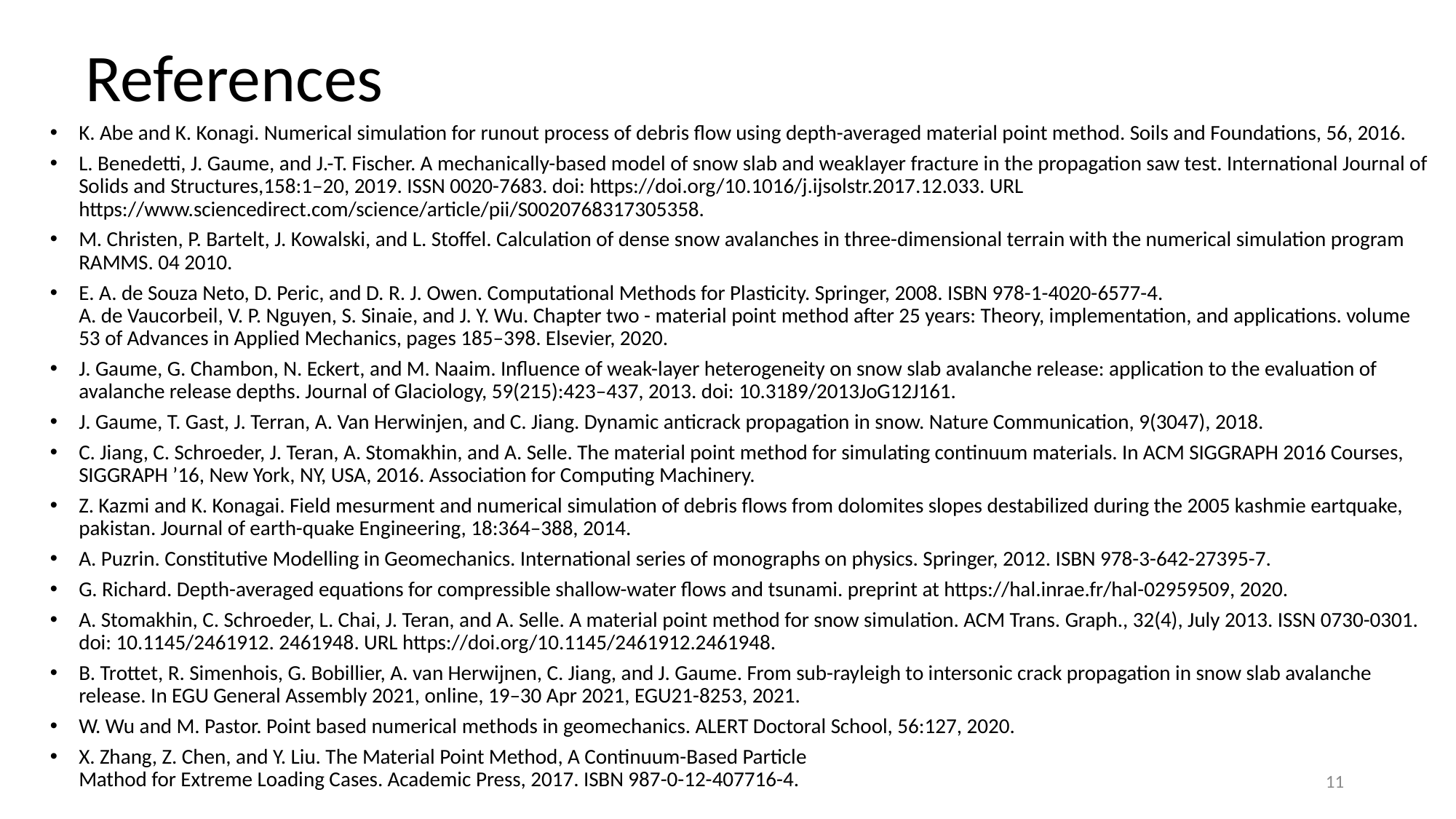

# References
K. Abe and K. Konagi. Numerical simulation for runout process of debris flow using depth-averaged material point method. Soils and Foundations, 56, 2016.
L. Benedetti, J. Gaume, and J.-T. Fischer. A mechanically-based model of snow slab and weaklayer fracture in the propagation saw test. International Journal of Solids and Structures,158:1–20, 2019. ISSN 0020-7683. doi: https://doi.org/10.1016/j.ijsolstr.2017.12.033. URL https://www.sciencedirect.com/science/article/pii/S0020768317305358.
M. Christen, P. Bartelt, J. Kowalski, and L. Stoffel. Calculation of dense snow avalanches in three-dimensional terrain with the numerical simulation program RAMMS. 04 2010.
E. A. de Souza Neto, D. Peric, and D. R. J. Owen. Computational Methods for Plasticity. Springer, 2008. ISBN 978-1-4020-6577-4.
A. de Vaucorbeil, V. P. Nguyen, S. Sinaie, and J. Y. Wu. Chapter two - material point method after 25 years: Theory, implementation, and applications. volume 53 of Advances in Applied Mechanics, pages 185–398. Elsevier, 2020.
J. Gaume, G. Chambon, N. Eckert, and M. Naaim. Influence of weak-layer heterogeneity on snow slab avalanche release: application to the evaluation of avalanche release depths. Journal of Glaciology, 59(215):423–437, 2013. doi: 10.3189/2013JoG12J161.
J. Gaume, T. Gast, J. Terran, A. Van Herwinjen, and C. Jiang. Dynamic anticrack propagation in snow. Nature Communication, 9(3047), 2018.
C. Jiang, C. Schroeder, J. Teran, A. Stomakhin, and A. Selle. The material point method for simulating continuum materials. In ACM SIGGRAPH 2016 Courses, SIGGRAPH ’16, New York, NY, USA, 2016. Association for Computing Machinery.
Z. Kazmi and K. Konagai. Field mesurment and numerical simulation of debris flows from dolomites slopes destabilized during the 2005 kashmie eartquake, pakistan. Journal of earth-quake Engineering, 18:364–388, 2014.
A. Puzrin. Constitutive Modelling in Geomechanics. International series of monographs on physics. Springer, 2012. ISBN 978-3-642-27395-7.
G. Richard. Depth-averaged equations for compressible shallow-water flows and tsunami. preprint at https://hal.inrae.fr/hal-02959509, 2020.
A. Stomakhin, C. Schroeder, L. Chai, J. Teran, and A. Selle. A material point method for snow simulation. ACM Trans. Graph., 32(4), July 2013. ISSN 0730-0301. doi: 10.1145/2461912. 2461948. URL https://doi.org/10.1145/2461912.2461948.
B. Trottet, R. Simenhois, G. Bobillier, A. van Herwijnen, C. Jiang, and J. Gaume. From sub-rayleigh to intersonic crack propagation in snow slab avalanche release. In EGU General Assembly 2021, online, 19–30 Apr 2021, EGU21-8253, 2021.
W. Wu and M. Pastor. Point based numerical methods in geomechanics. ALERT Doctoral School, 56:127, 2020.
X. Zhang, Z. Chen, and Y. Liu. The Material Point Method, A Continuum-Based Particle
Mathod for Extreme Loading Cases. Academic Press, 2017. ISBN 987-0-12-407716-4.
11